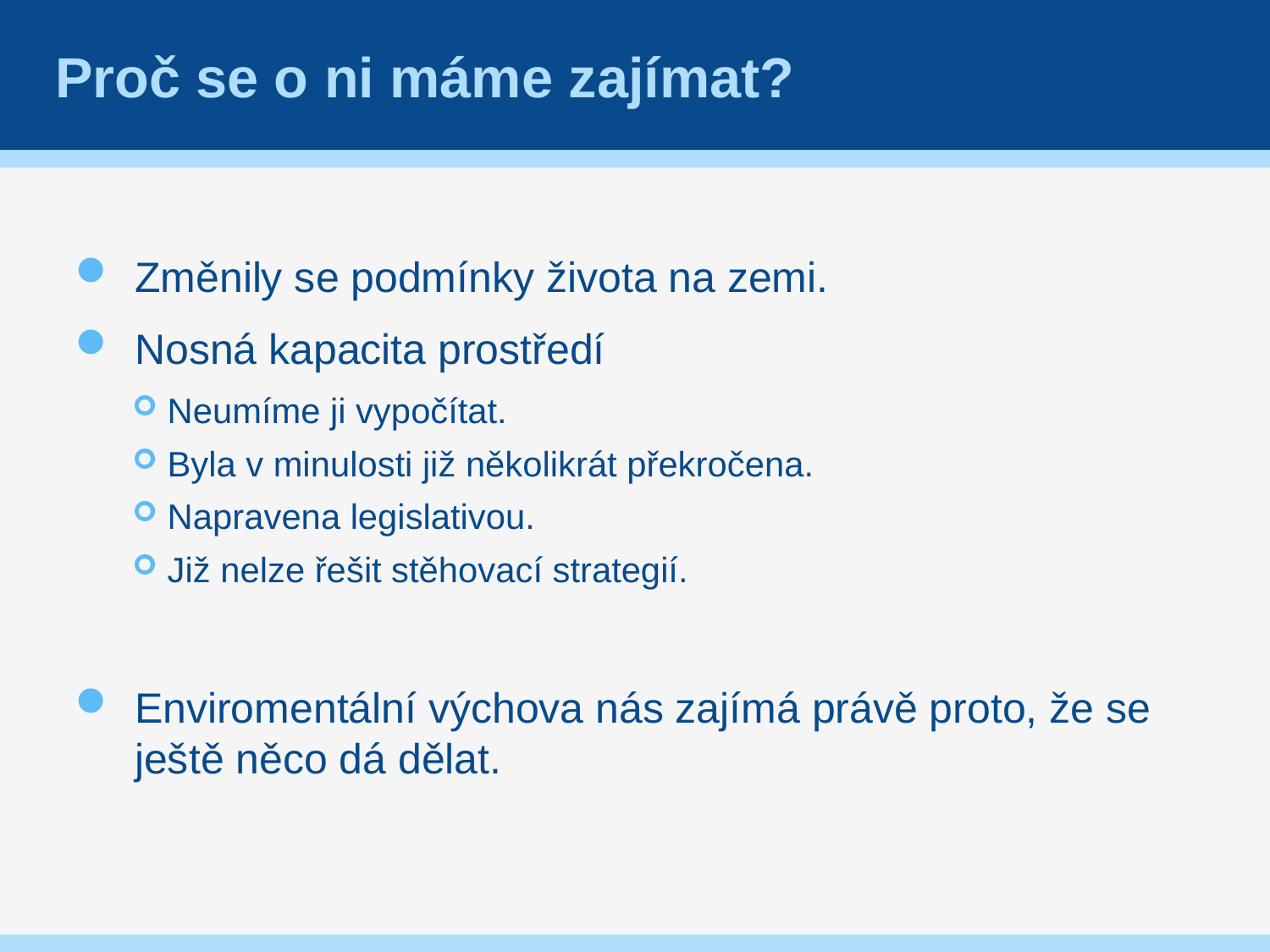

# Proč se o ni máme zajímat?
Změnily se podmínky života na zemi.
Nosná kapacita prostředí
Neumíme ji vypočítat.
Byla v minulosti již několikrát překročena.
Napravena legislativou.
Již nelze řešit stěhovací strategií.

Enviromentální výchova nás zajímá právě proto, že se ještě něco dá dělat.